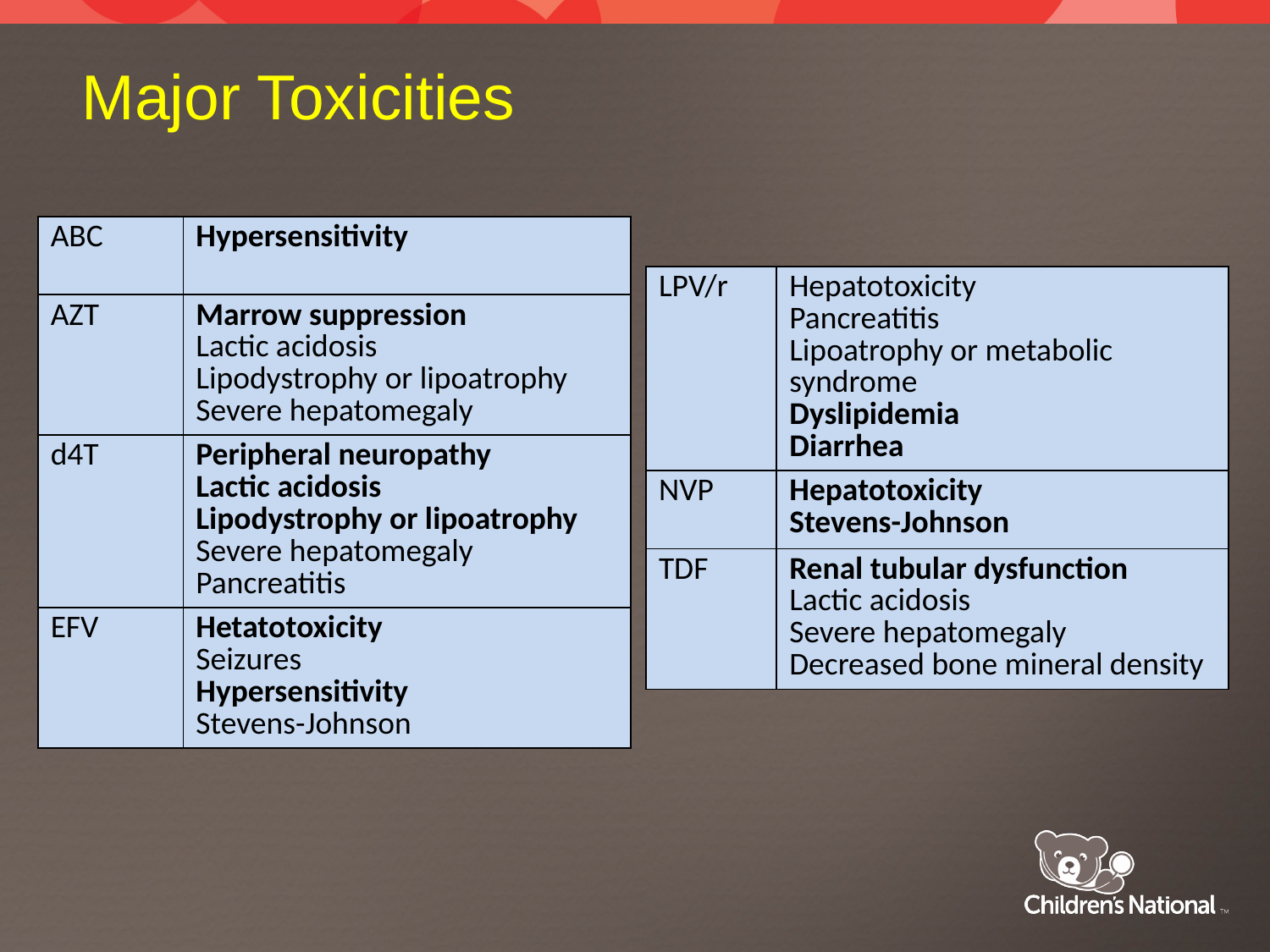

# Major Toxicities
| ABC | Hypersensitivity |
| --- | --- |
| AZT | Marrow suppression Lactic acidosis Lipodystrophy or lipoatrophy Severe hepatomegaly |
| d4T | Peripheral neuropathy Lactic acidosis Lipodystrophy or lipoatrophy Severe hepatomegaly Pancreatitis |
| EFV | Hetatotoxicity Seizures Hypersensitivity Stevens-Johnson |
| LPV/r | Hepatotoxicity Pancreatitis Lipoatrophy or metabolic syndrome Dyslipidemia Diarrhea |
| --- | --- |
| NVP | Hepatotoxicity Stevens-Johnson |
| TDF | Renal tubular dysfunction Lactic acidosis Severe hepatomegaly Decreased bone mineral density |